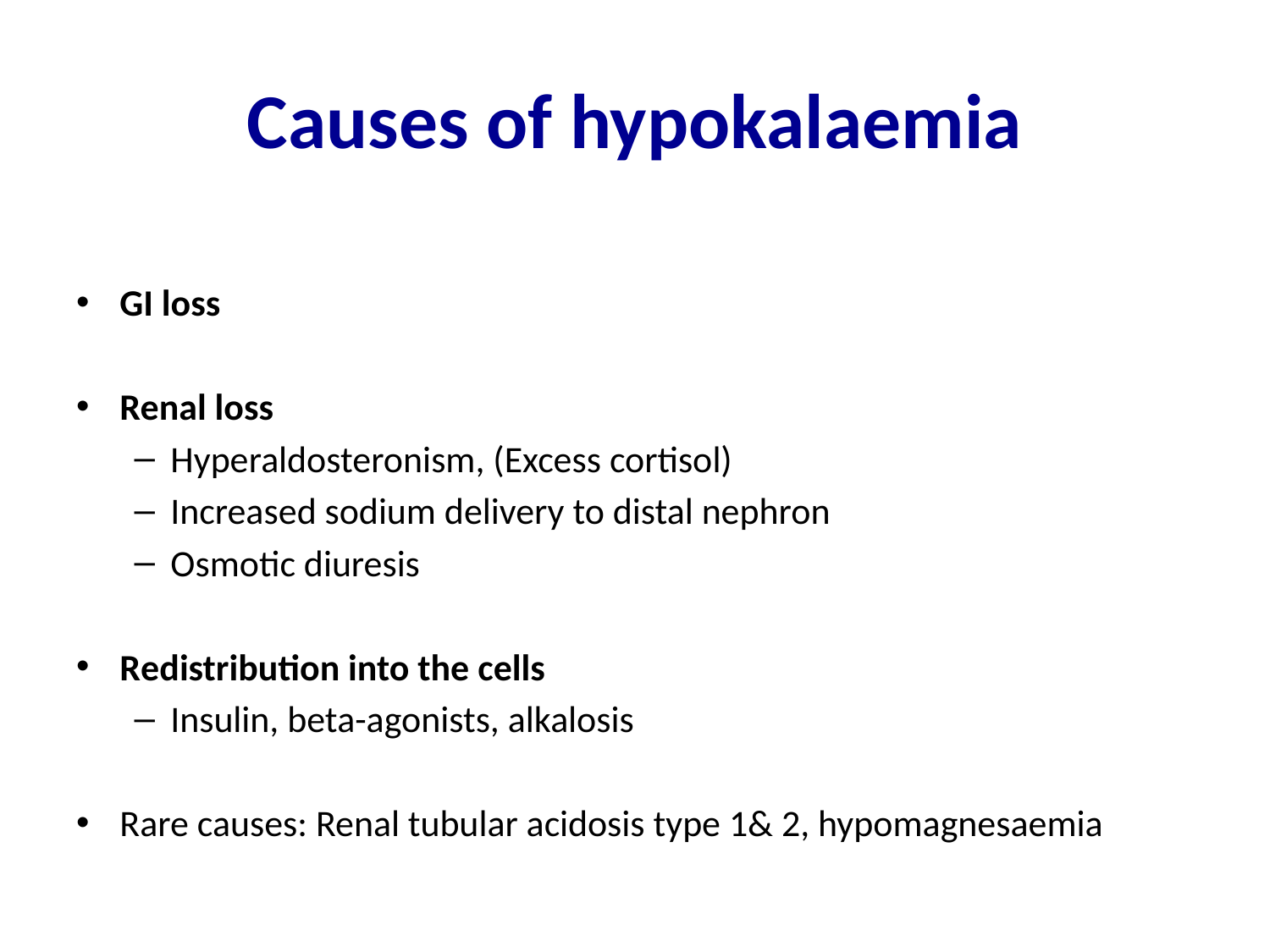

# Causes of hypokalaemia

GI loss

Renal loss
Hyperaldosteronism, (Excess cortisol)
Increased sodium delivery to distal nephron
Osmotic diuresis

Redistribution into the cells
Insulin, beta-agonists, alkalosis

Rare causes: Renal tubular acidosis type 1& 2, hypomagnesaemia